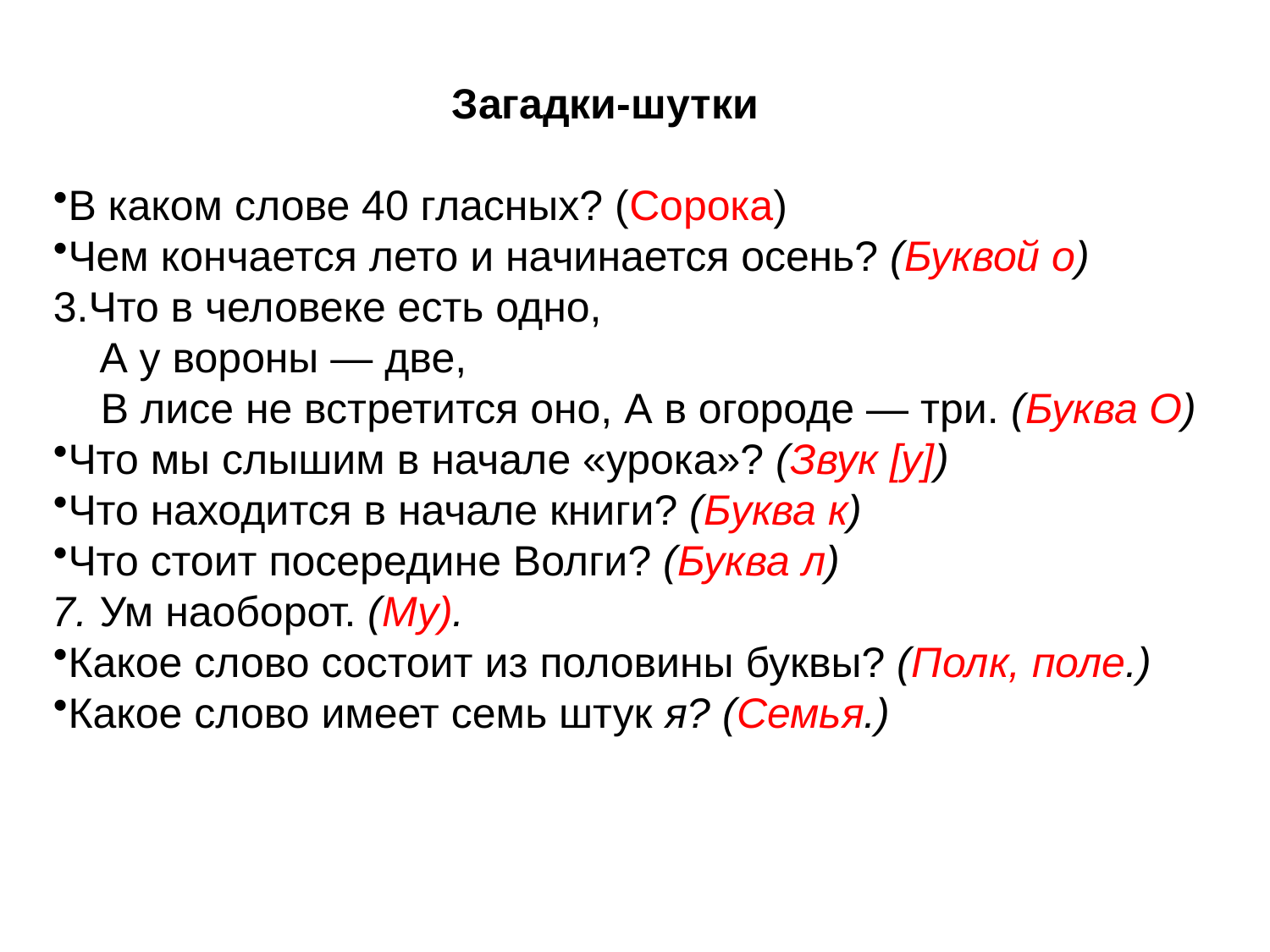

Загадки-шутки
В каком слове 40 гласных? (Сорока)
Чем кончается лето и начинается осень? (Буквой о)
3.Что в человеке есть одно,
    А у вороны — две,
    В лисе не встретится оно, А в огороде — три. (Буква О)
Что мы слышим в начале «урока»? (Звук [у])
Что находится в начале книги? (Буква к)
Что стоит посередине Волги? (Буква л)
7. Ум наоборот. (My).
Какое слово состоит из половины буквы? (Полк, поле.)
Какое слово имеет семь штук я? (Семья.)